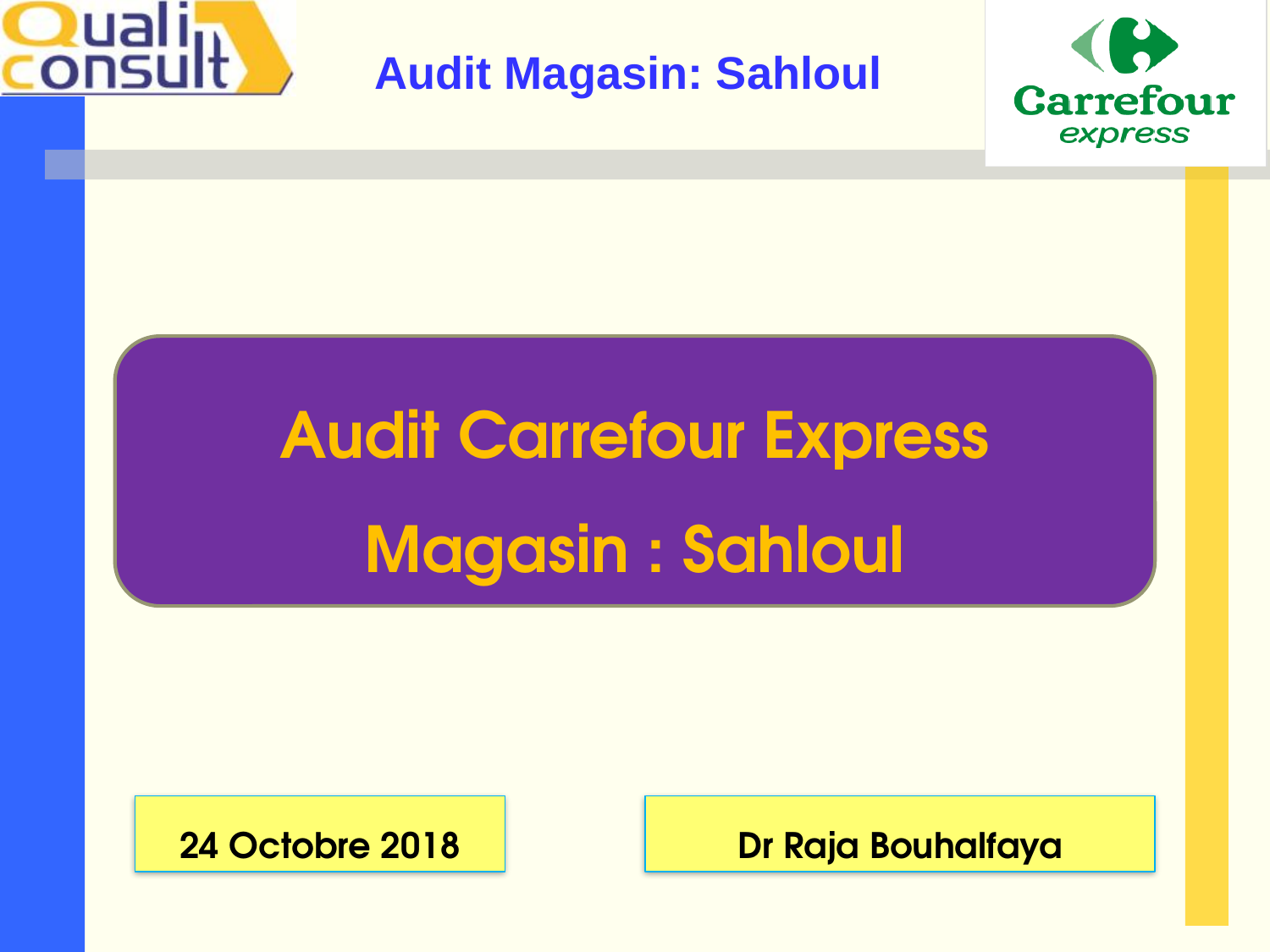

Audit Carrefour Express
Magasin : Sahloul
24 Octobre 2018
Dr Raja Bouhalfaya